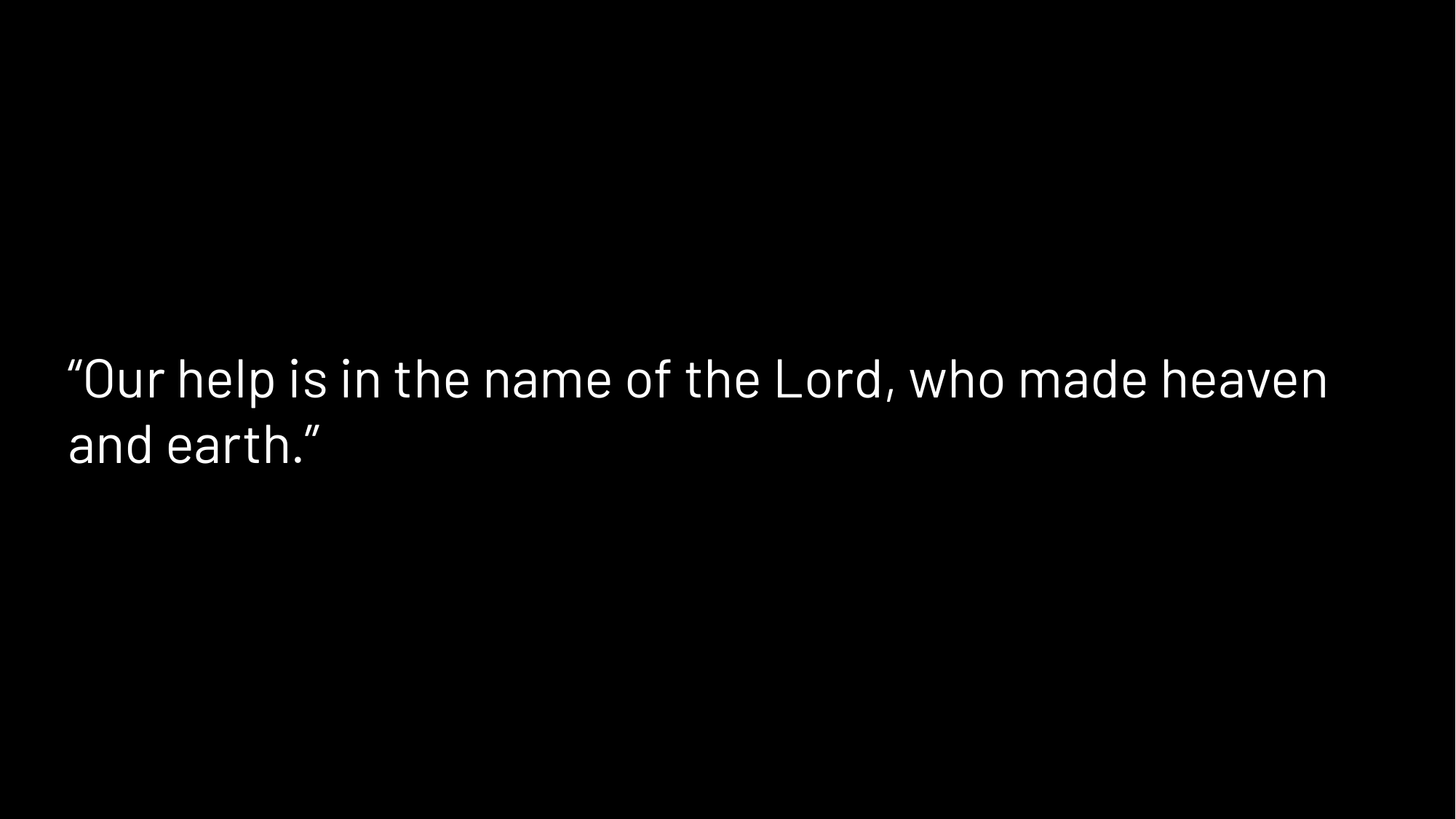

“Our help is in the name of the Lord, who made heaven and earth.”